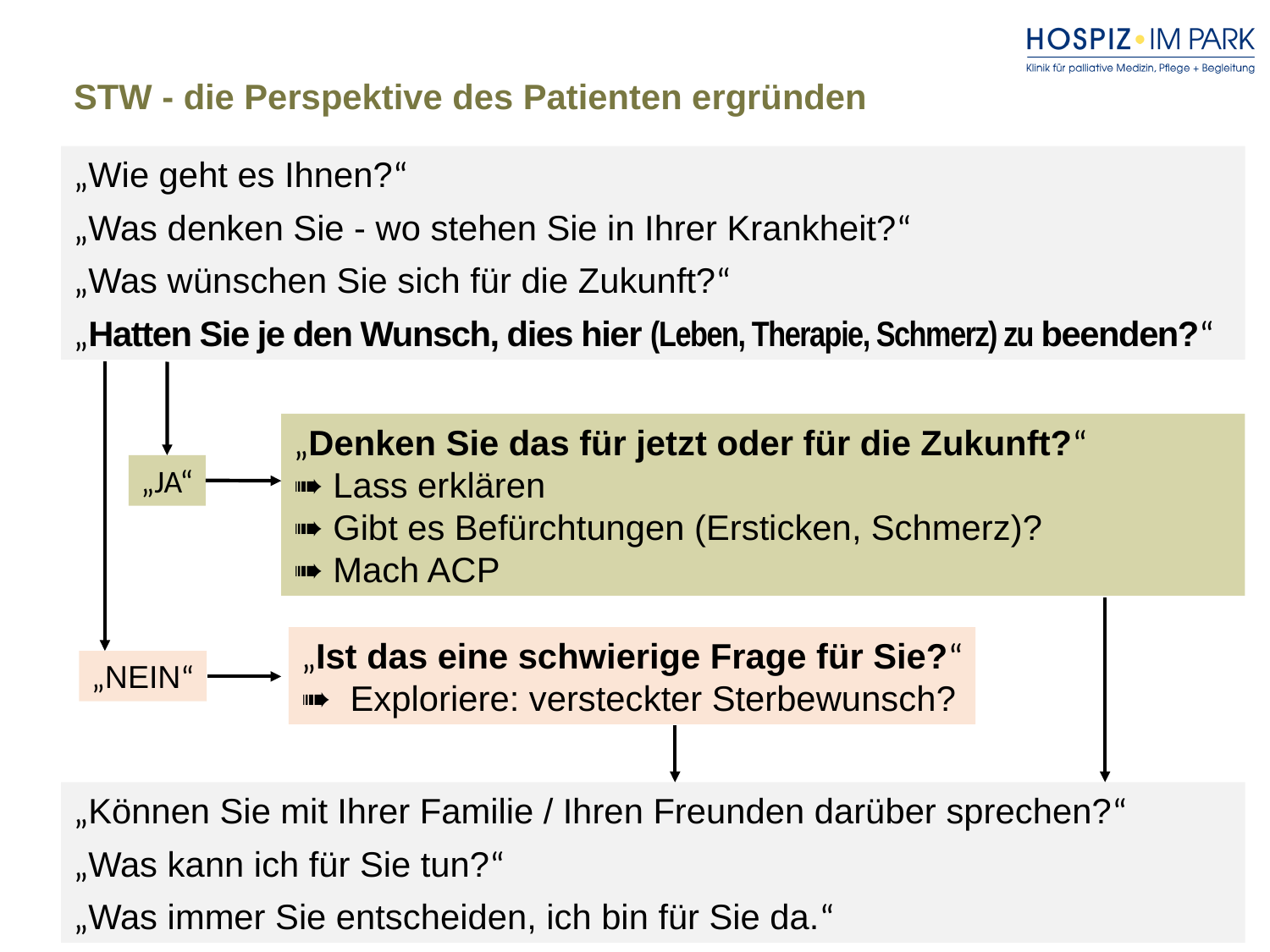

# STW - die Perspektive des Patienten ergründen
„Wie geht es Ihnen?“
„Was denken Sie - wo stehen Sie in Ihrer Krankheit?“
„Was wünschen Sie sich für die Zukunft?“
„Hatten Sie je den Wunsch, dies hier (Leben, Therapie, Schmerz) zu beenden?“
„Denken Sie das für jetzt oder für die Zukunft?“
➠ Lass erklären
➠ Gibt es Befürchtungen (Ersticken, Schmerz)?
➠ Mach ACP
„JA“
„Ist das eine schwierige Frage für Sie?“
➠  Exploriere: versteckter Sterbewunsch?
„NEIN“
„Können Sie mit Ihrer Familie / Ihren Freunden darüber sprechen?“
„Was kann ich für Sie tun?“
„Was immer Sie entscheiden, ich bin für Sie da.“